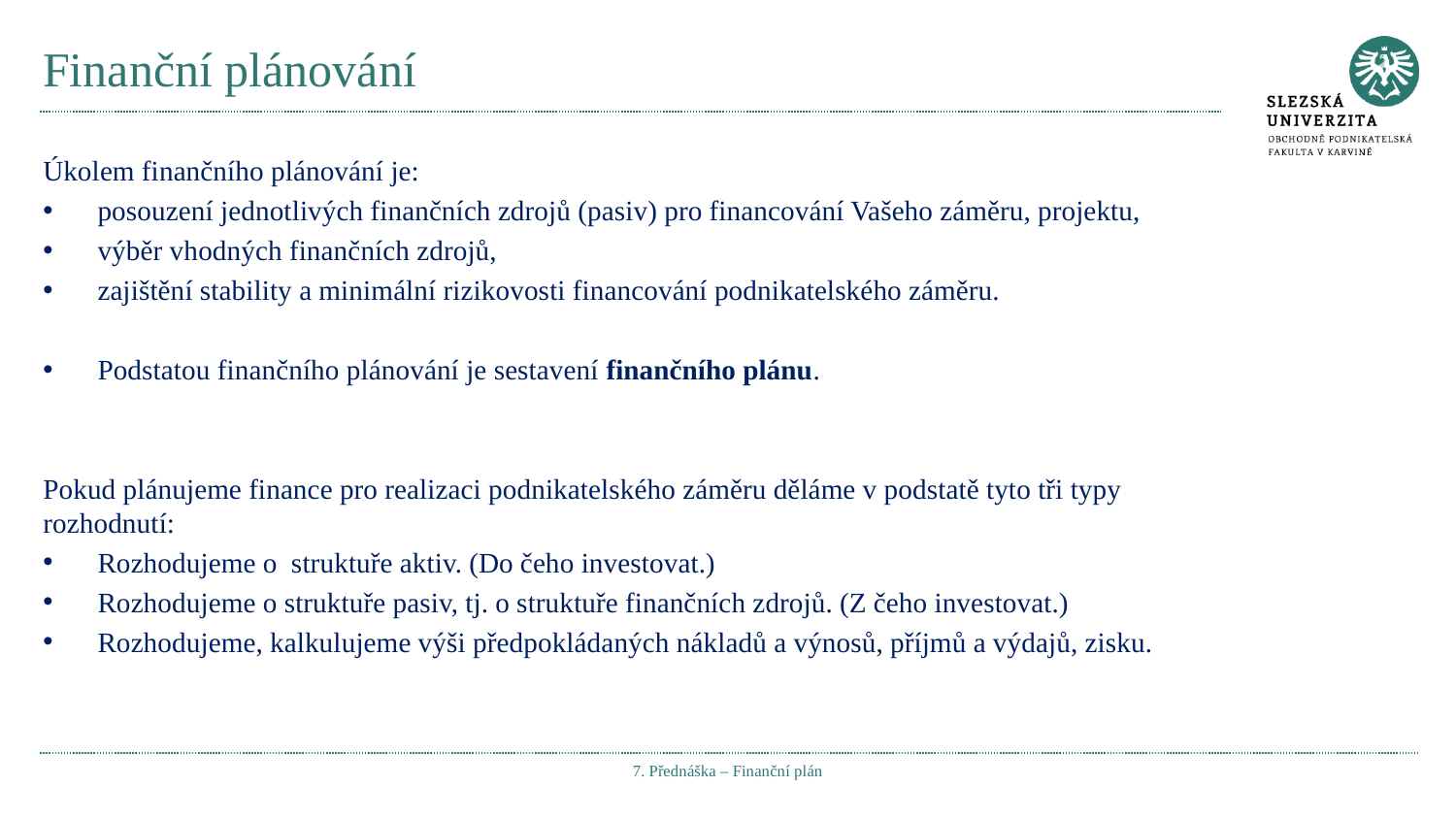

# Finanční plánování
Úkolem finančního plánování je:
posouzení jednotlivých finančních zdrojů (pasiv) pro financování Vašeho záměru, projektu,
výběr vhodných finančních zdrojů,
zajištění stability a minimální rizikovosti financování podnikatelského záměru.

Podstatou finančního plánování je sestavení finančního plánu.

Pokud plánujeme finance pro realizaci podnikatelského záměru děláme v podstatě tyto tři typy rozhodnutí:
Rozhodujeme o  struktuře aktiv. (Do čeho investovat.)
Rozhodujeme o struktuře pasiv, tj. o struktuře finančních zdrojů. (Z čeho investovat.)
Rozhodujeme, kalkulujeme výši předpokládaných nákladů a výnosů, příjmů a výdajů, zisku.
7. Přednáška – Finanční plán